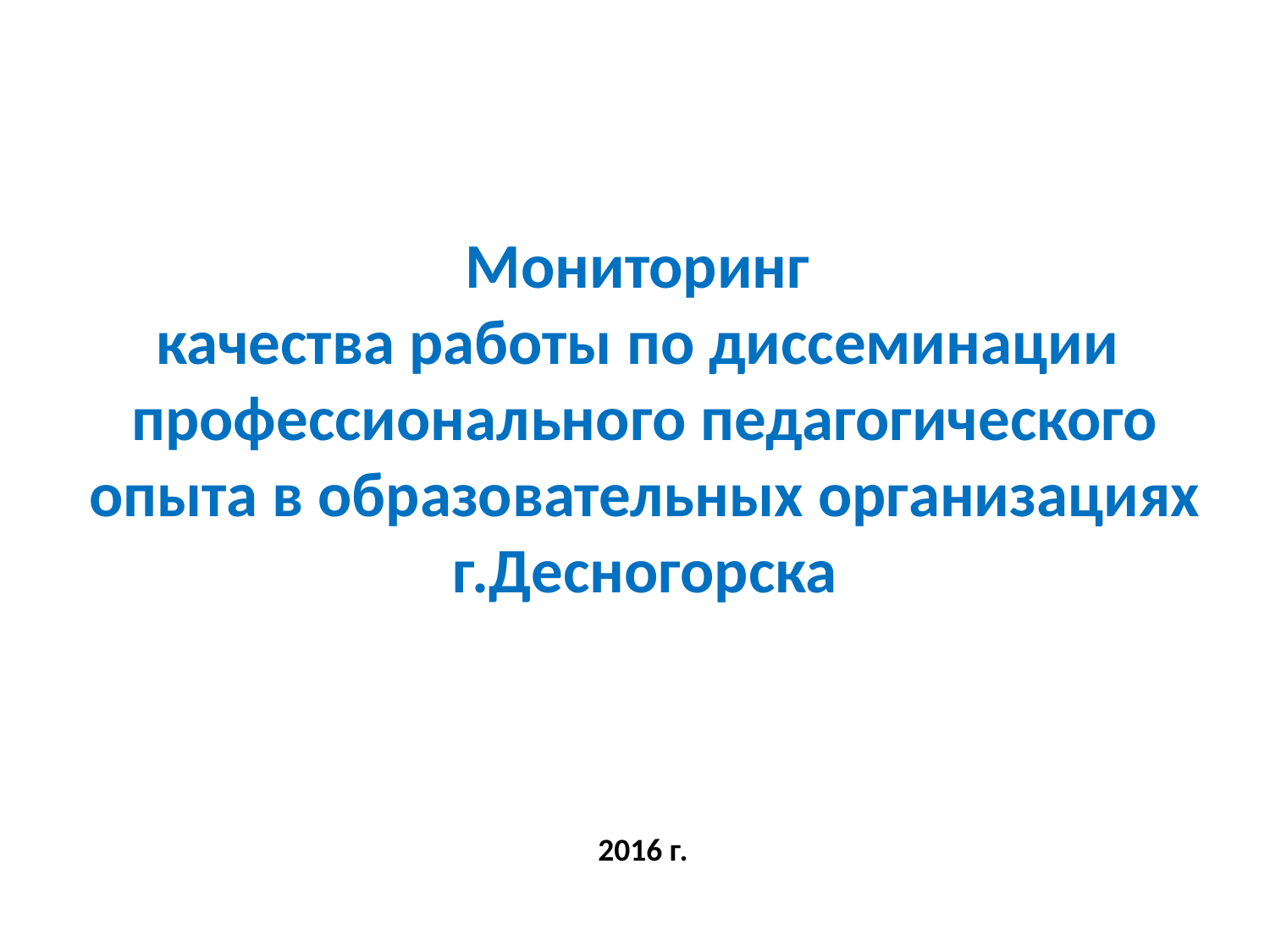

Мониторинг
качества работы по диссеминации
профессионального педагогического опыта в образовательных организациях
г.Десногорска
2016 г.